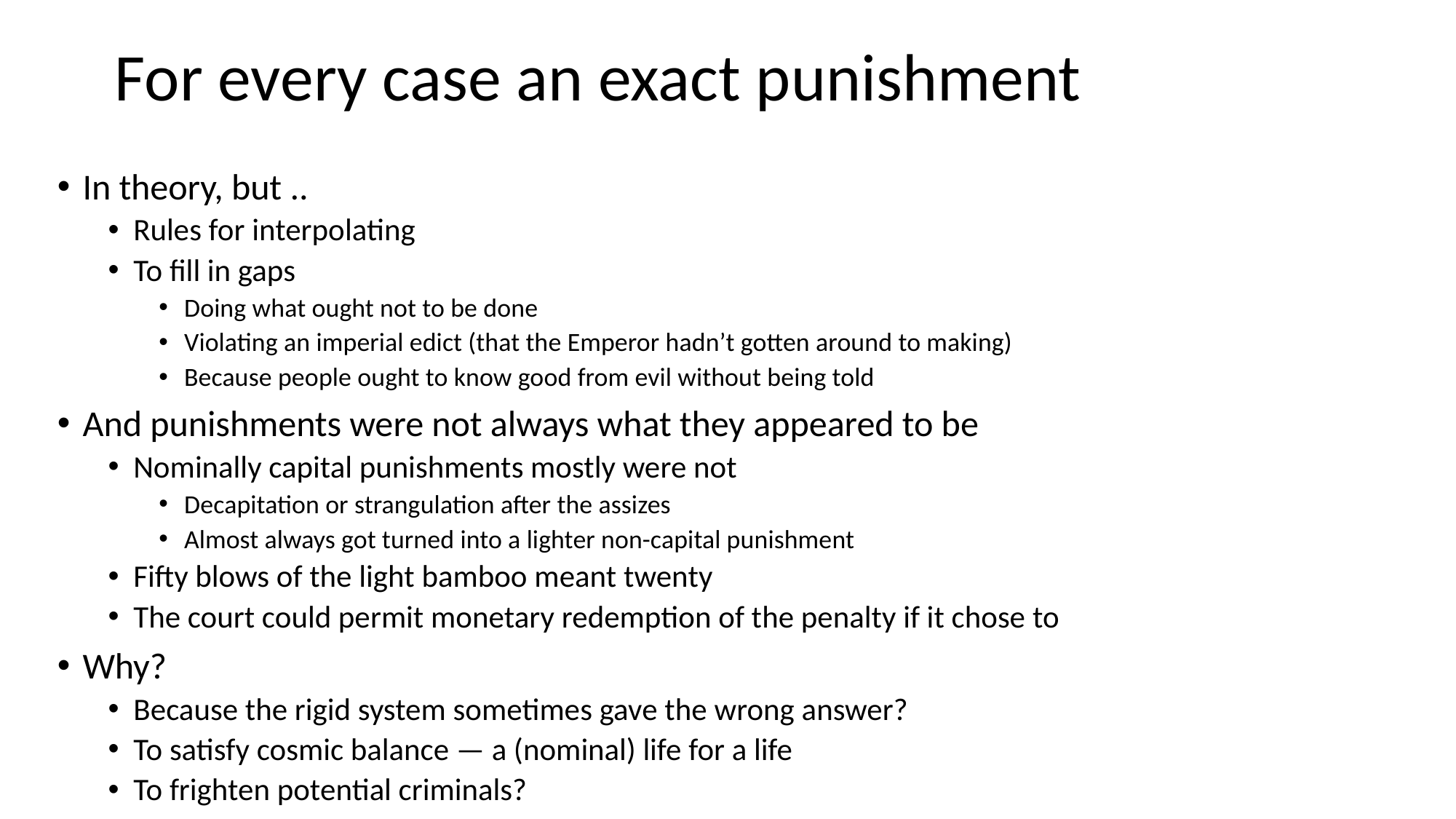

# For every case an exact punishment
In theory, but ..
Rules for interpolating
To fill in gaps
Doing what ought not to be done
Violating an imperial edict (that the Emperor hadn’t gotten around to making)
Because people ought to know good from evil without being told
And punishments were not always what they appeared to be
Nominally capital punishments mostly were not
Decapitation or strangulation after the assizes
Almost always got turned into a lighter non-capital punishment
Fifty blows of the light bamboo meant twenty
The court could permit monetary redemption of the penalty if it chose to
Why?
Because the rigid system sometimes gave the wrong answer?
To satisfy cosmic balance — a (nominal) life for a life
To frighten potential criminals?